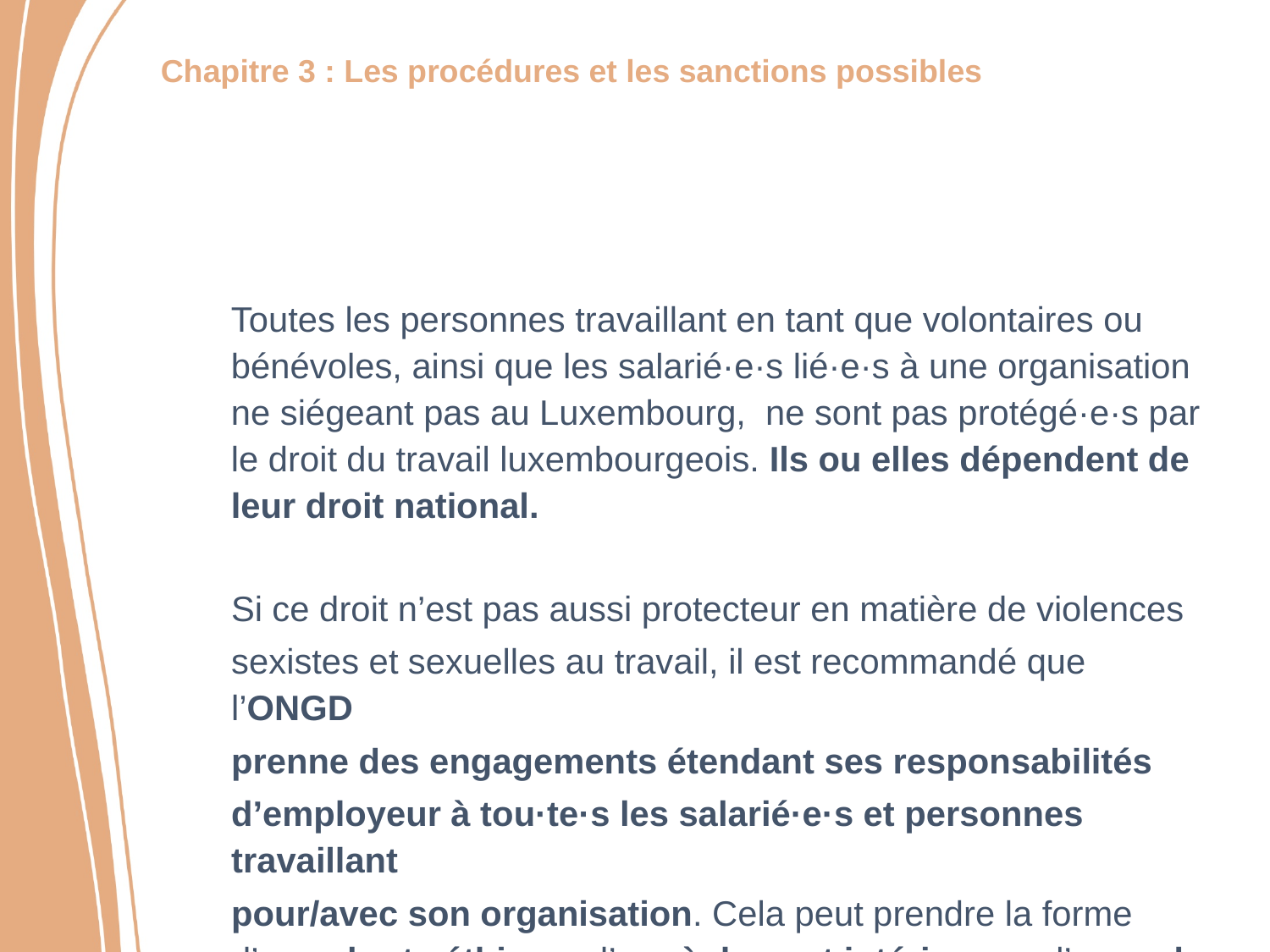

Focus : les collaborateur.ice.s non salarié:e.s de l’ONGD et les partenaires externes
Toutes les personnes travaillant en tant que volontaires ou bénévoles, ainsi que les salarié·e·s lié·e·s à une organisation ne siégeant pas au Luxembourg,  ne sont pas protégé·e·s par le droit du travail luxembourgeois. Ils ou elles dépendent de leur droit national.​

Si ce droit n’est pas aussi protecteur en matière de violences
sexistes et sexuelles au travail, il est recommandé que l’ONGD
prenne des engagements étendant ses responsabilités
d’employeur à tou·te·s les salarié·e·s et personnes travaillant
pour/avec son organisation. Cela peut prendre la forme d’une charte éthique, d’un règlement intérieur ou d’un code de conduite​. Ces éléments peuvent également être intégrés aux statuts de la structure ou à la charte du bénévolat.